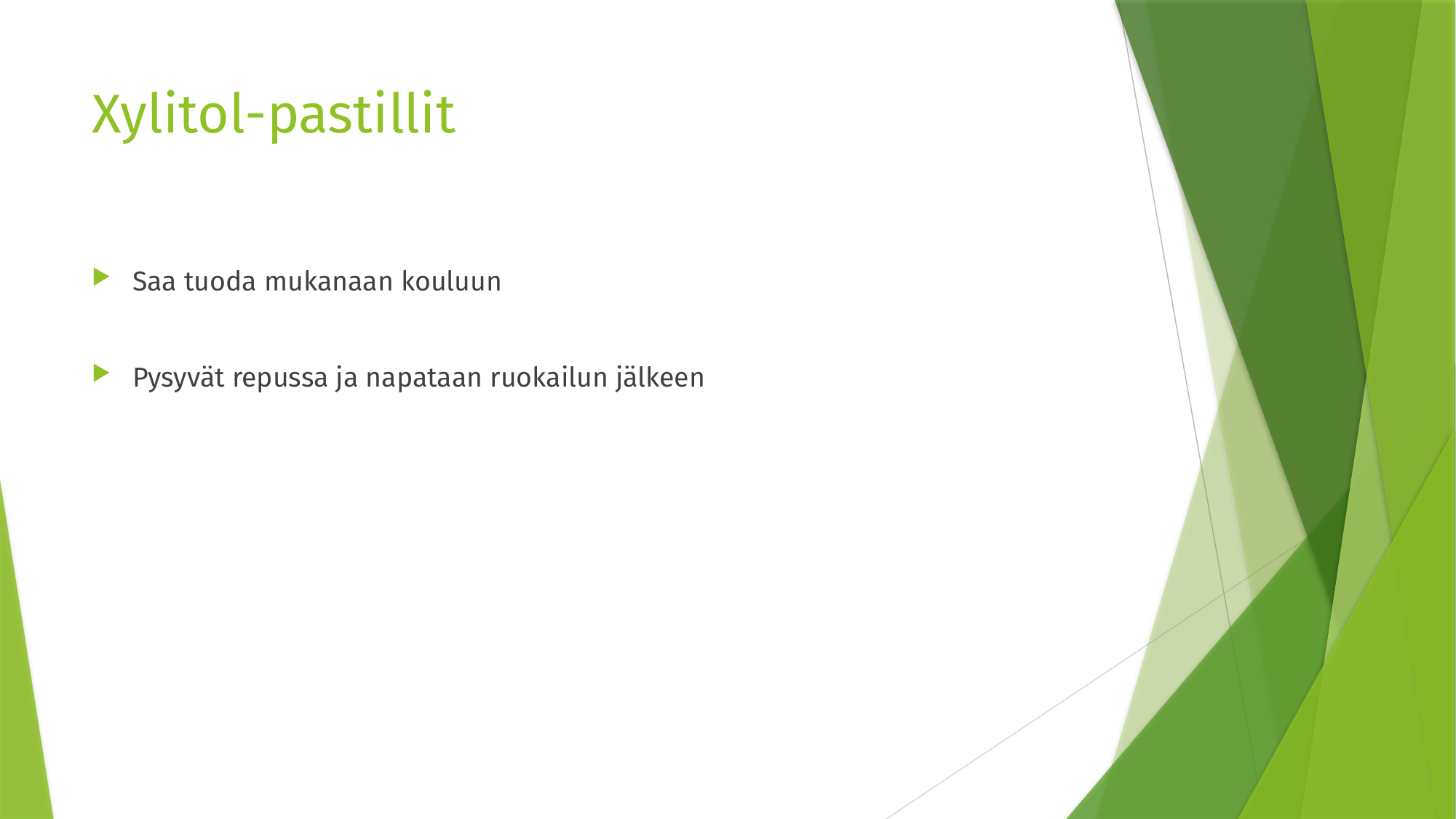

# Xylitol-pastillit
Saa tuoda mukanaan kouluun

Pysyvät repussa ja napataan ruokailun jälkeen